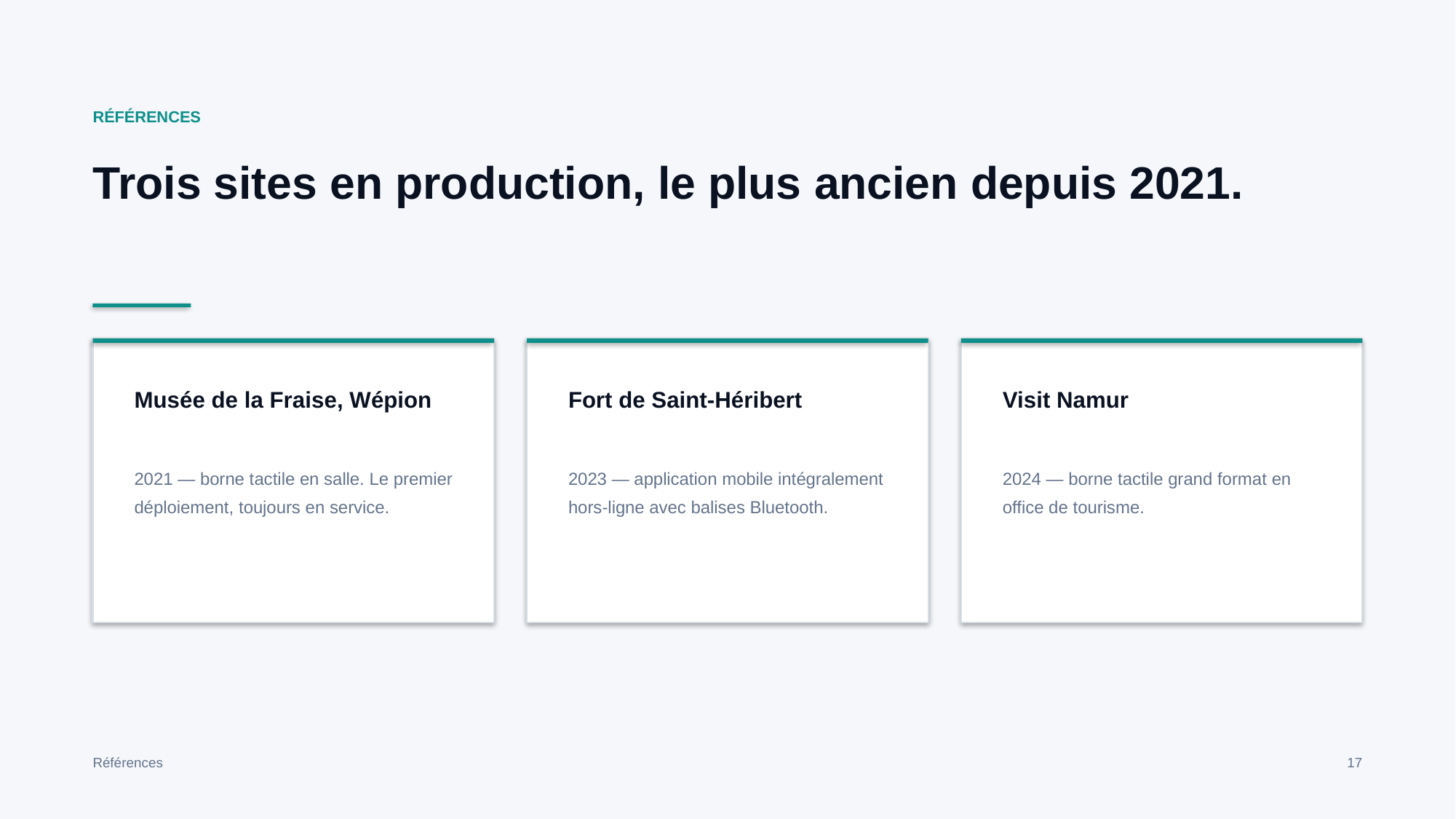

RÉFÉRENCES
Trois sites en production, le plus ancien depuis 2021.

Musée de la Fraise, Wépion
Fort de Saint-Héribert
Visit Namur
2021 — borne tactile en salle. Le premier déploiement, toujours en service.
2023 — application mobile intégralement hors-ligne avec balises Bluetooth.
2024 — borne tactile grand format en office de tourisme.
Références
17